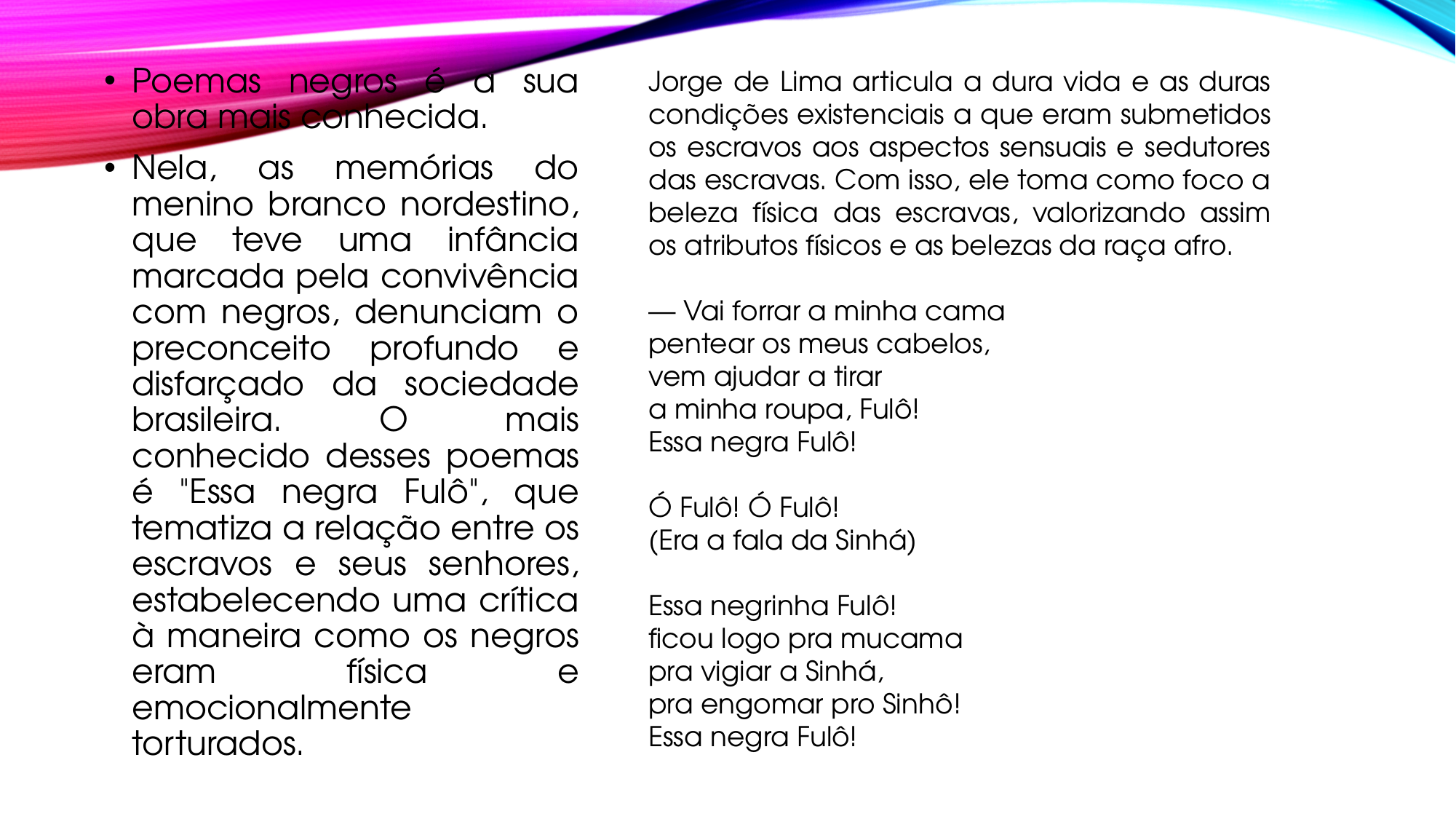

Poemas negros é a sua obra mais conhecida.
Nela, as memórias do menino branco nordestino, que teve uma infância marcada pela convivência com negros, denunciam o preconceito profundo e disfarçado da sociedade brasileira. O mais conhecido desses poemas é "Essa negra Fulô", que tematiza a relação entre os escravos e seus senhores, estabelecendo uma crítica à maneira como os negros eram física e emocionalmente torturados.

Jorge de Lima articula a dura vida e as duras condições existenciais a que eram submetidos os escravos aos aspectos sensuais e sedutores das escravas. Com isso, ele toma como foco a beleza física das escravas, valorizando assim os atributos físicos e as belezas da raça afro.

— Vai forrar a minha cama
pentear os meus cabelos,
vem ajudar a tirar
a minha roupa, Fulô!
Essa negra Fulô!

Ó Fulô! Ó Fulô!
(Era a fala da Sinhá)

Essa negrinha Fulô!
ficou logo pra mucama
pra vigiar a Sinhá,
pra engomar pro Sinhô!
Essa negra Fulô!